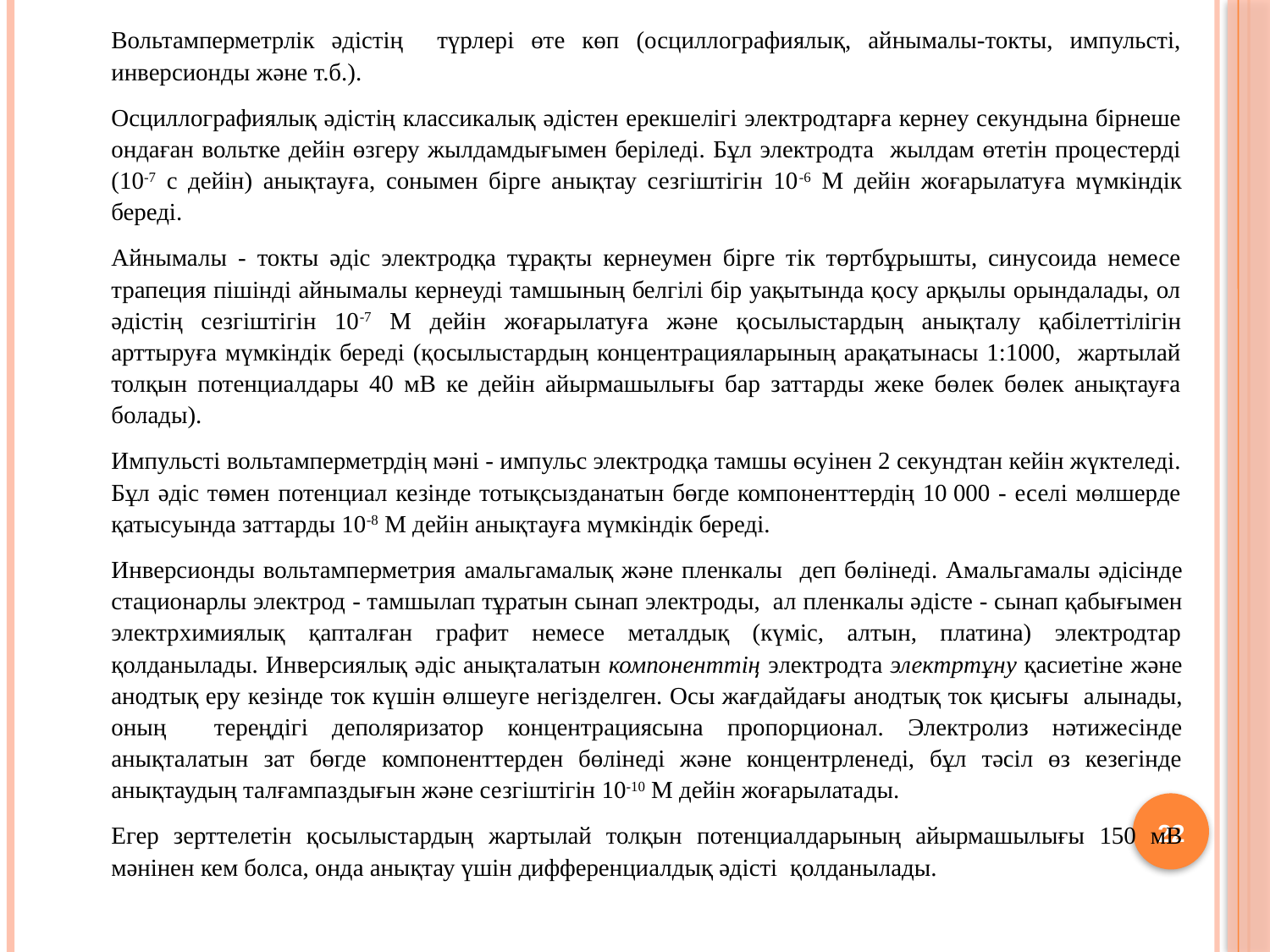

Вольтамперметрлік әдістің  түрлері өте көп (осциллографиялық, айнымалы-токты, импульсті, инверсионды және т.б.).
	Oсциллографиялық әдістің классикалық әдістен ерекшелігі электродтарға кернеу секундына бiрнеше ондаған вольтке дейiн өзгеру жылдамдығымен беріледі. Бұл электродта  жылдам өтетін процестерді (10-7 c дейiн) анықтауға, сонымен бiрге анықтау сезгiштiгiн 10-6 M дейiн жоғарылатуға мүмкiндiк бередi.
	Айнымалы - токты әдіс электродқа тұрақты кернеумен бiрге тiк төртбұрышты, синусоида немесе трапеция пiшiнді айнымалы кернеудi тамшының белгілі бір уақытында қосу арқылы орындалады, ол әдiстiң сезгiштiгiн 10-7 M дейiн жоғарылатуға және қосылыстардың анықталу қабілеттілігін арттыруға мүмкiндiк береді (қосылыстардың концентрацияларының арақатынасы 1:1000,  жартылай толқын потенциалдары 40 мВ ке дейiн айырмашылығы бар заттарды жеке бөлек бөлек анықтауға болады).
	Импульсті вольтамперметрдің мәні - импульс электродқа тамшы өсуiнен 2 cекундтан кейiн жүктеледі. Бұл әдіс төмен потенциал кезінде тотықсызданатын бөгде компоненттердiң 10 000 - еселі мөлшерде қатысуында заттарды 10-8 M дейiн анықтауға мүмкiндiк бередi.
	Инверсионды вольтамперметрия амальгамалық және пленкалы  деп бөлінеді. Амальгамалы әдісінде стационарлы электрод - тамшылап тұратын сынап электроды,  ал пленкалы әдісте - сынап қабығымен электрхимиялық қапталған графит немесе металдық (күмiс, алтын, платина) электродтар қолданылады. Инверсиялық әдiс анықталатын компоненттiң электродта электртұну қасиетіне және анодтық еру кезінде ток күшiн өлшеуге негiзделген. Осы жағдайдағы анодтық ток қисығы  алынады, оның  тереңдiгі деполяризатор концентрациясына пропорционал. Электролиз нәтижесінде анықталатын зат бөгде компоненттерден бөлінеді және концентрленеді, бұл тәсіл өз кезегінде анықтаудың талғампаздығын және сезгiштiгін 10-10 M дейiн жоғарылатады.
Егер зерттелетін қосылыстардың жартылай толқын потенциалдарының айырмашылығы 150 мB мәнінен кем болса, онда анықтау үшін дифференциалдық әдiстi  қолданылады.

22